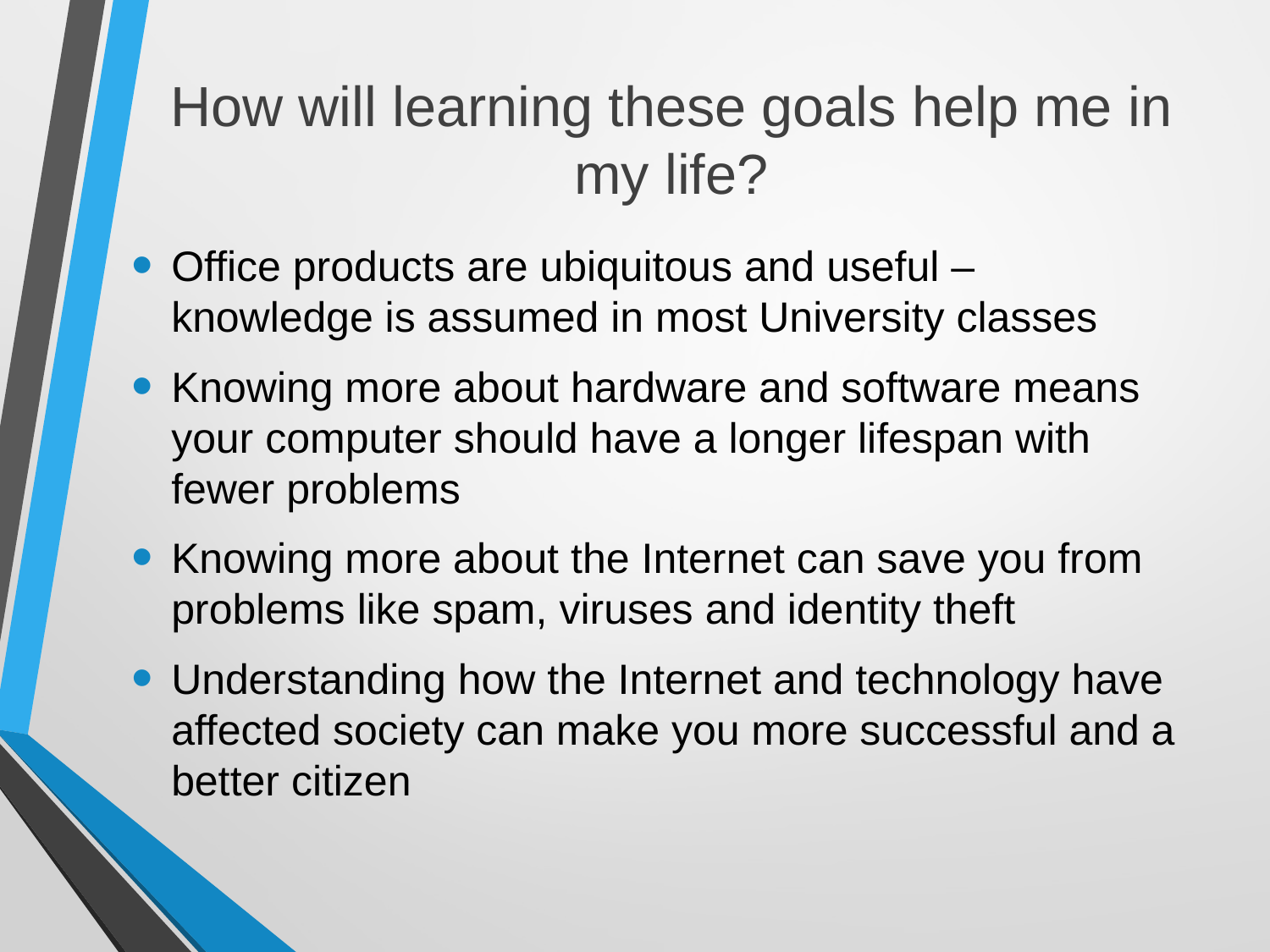

# How will learning these goals help me in my life?
Office products are ubiquitous and useful – knowledge is assumed in most University classes
Knowing more about hardware and software means your computer should have a longer lifespan with fewer problems
Knowing more about the Internet can save you from problems like spam, viruses and identity theft
Understanding how the Internet and technology have affected society can make you more successful and a better citizen